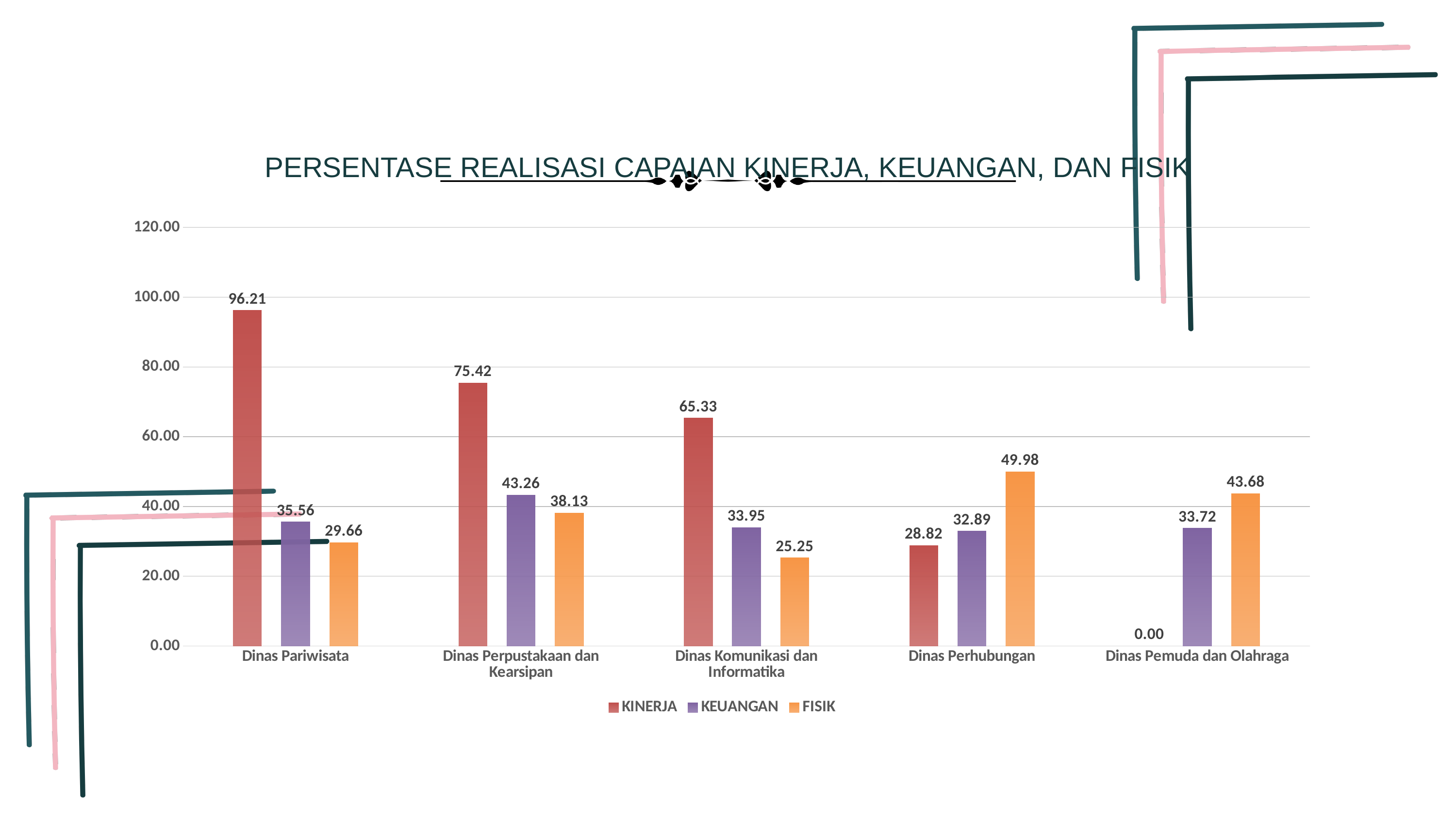

PERSENTASE REALISASI CAPAIAN KINERJA, KEUANGAN, DAN FISIK

### Chart

| Category | KINERJA | KEUANGAN | FISIK |
|---|---|---|---|
| Dinas Pariwisata | 96.21496677260907 | 35.55957063427155 | 29.660000000000004 |
| Dinas Perpustakaan dan Kearsipan | 75.41590586325827 | 43.2612177269103 | 38.13 |
| Dinas Komunikasi dan Informatika | 65.33 | 33.950351165814766 | 25.25 |
| Dinas Perhubungan | 28.81799547557668 | 32.893488381584184 | 49.98 |
| Dinas Pemuda dan Olahraga | 0.0 | 33.720802474364106 | 43.68 |